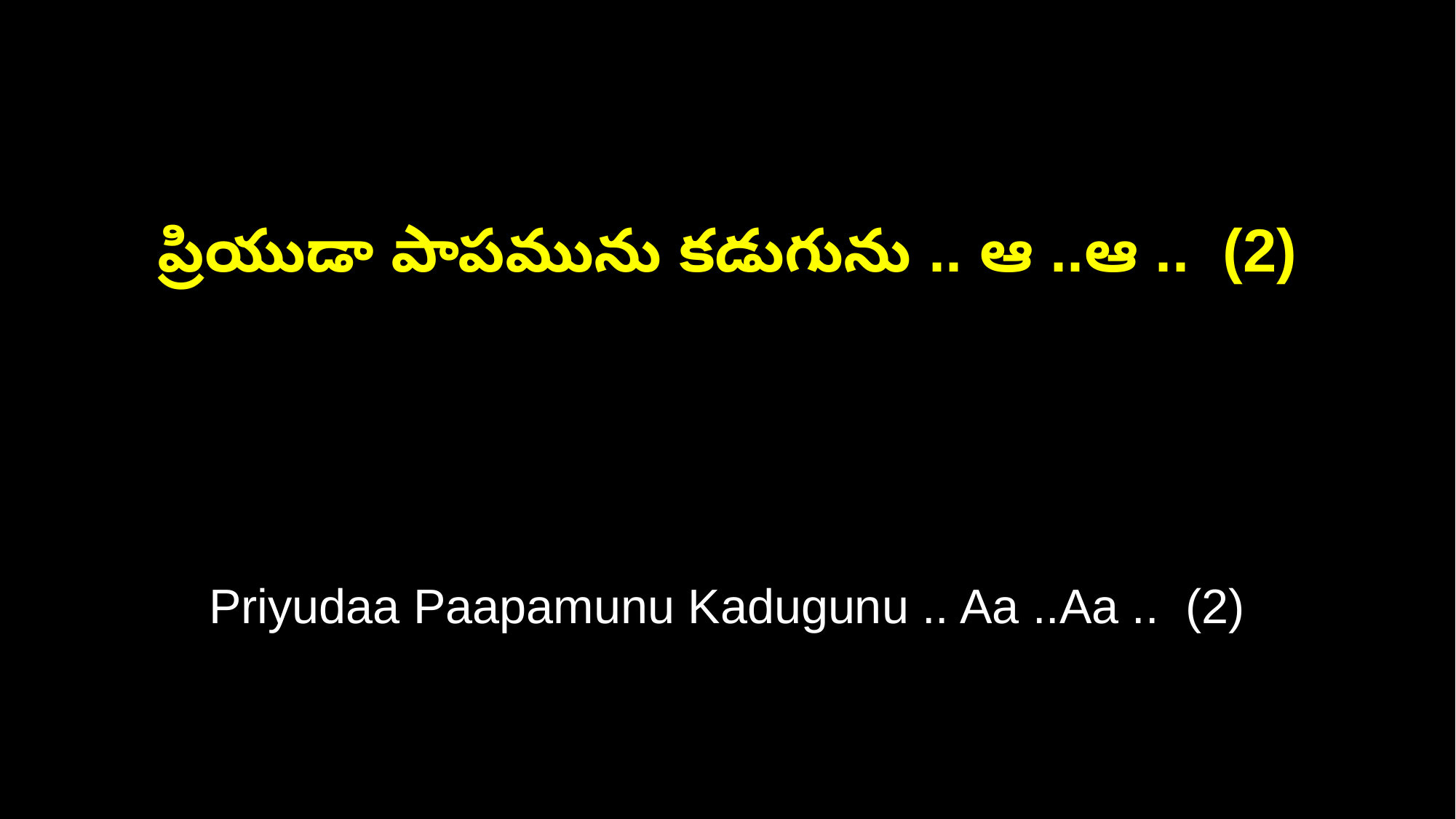

ప్రియుడా పాపమును కడుగును .. ఆ ..ఆ ..  (2)
Priyudaa Paapamunu Kadugunu .. Aa ..Aa ..  (2)